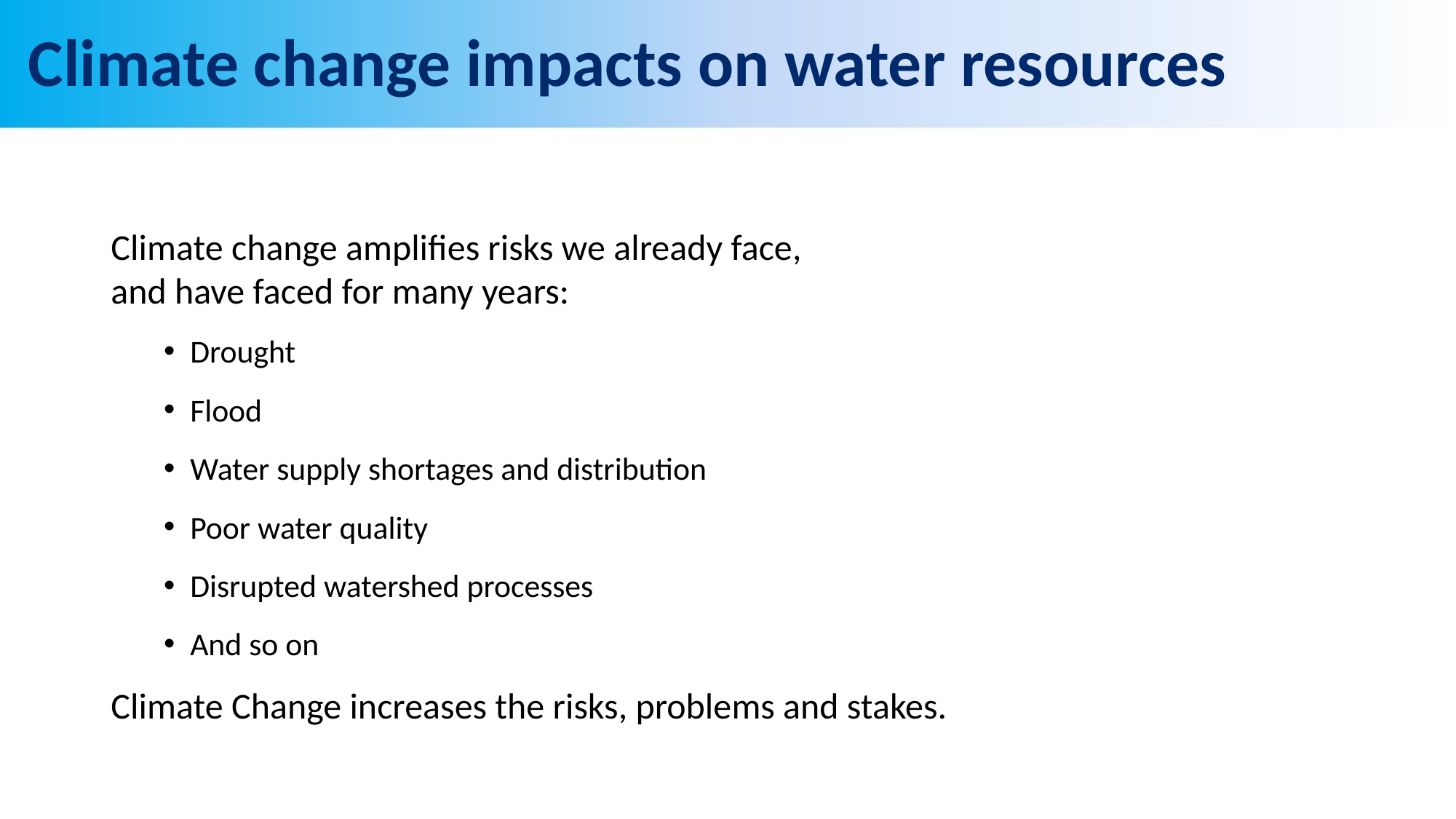

# Climate change impacts on water resources
Climate change amplifies risks we already face,
and have faced for many years:
Drought
Flood
Water supply shortages and distribution
Poor water quality
Disrupted watershed processes
And so on
Climate Change increases the risks, problems and stakes.